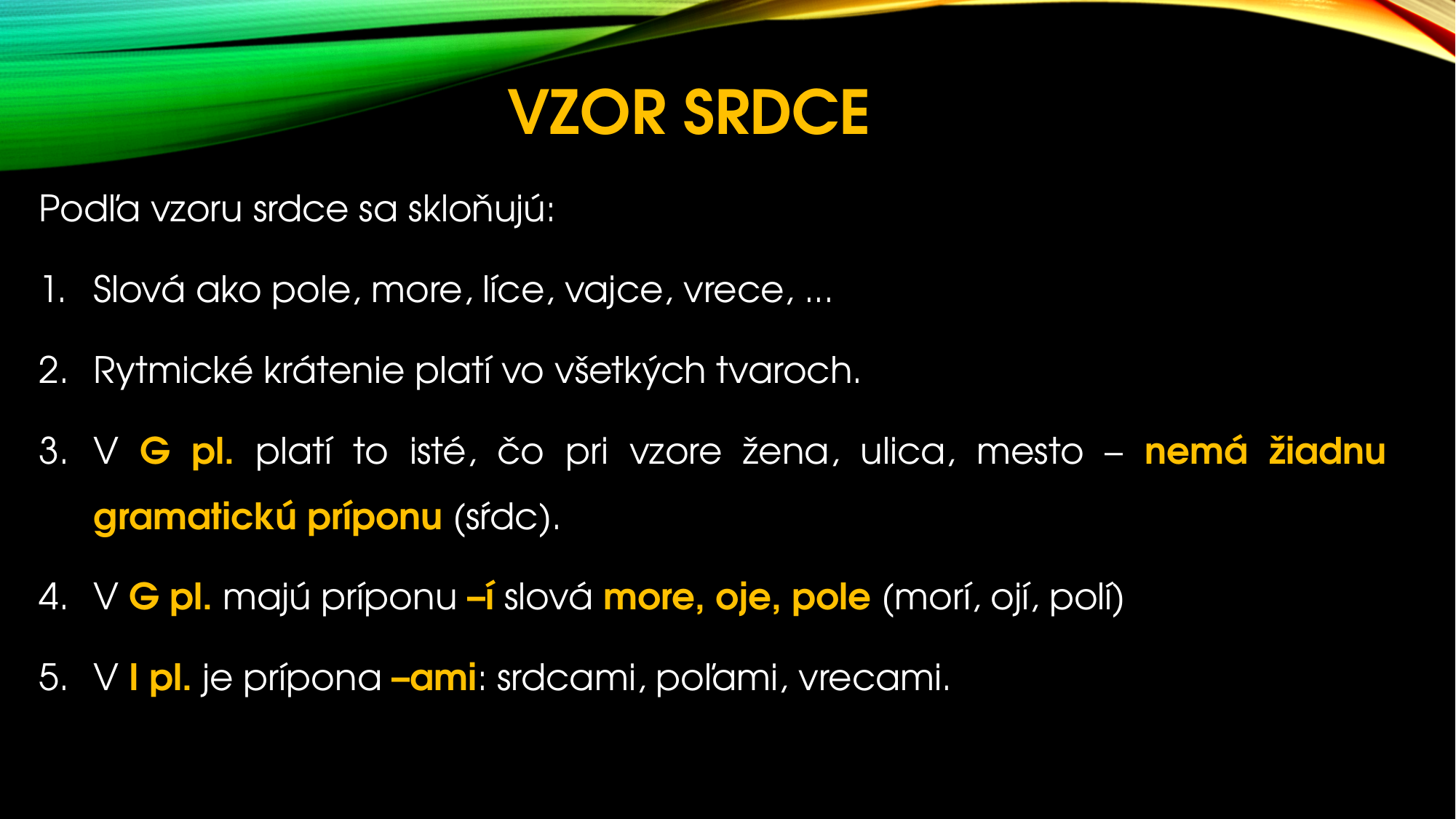

# Vzor srdce
Podľa vzoru srdce sa skloňujú:
Slová ako pole, more, líce, vajce, vrece, ...
Rytmické krátenie platí vo všetkých tvaroch.
V G pl. platí to isté, čo pri vzore žena, ulica, mesto – nemá žiadnu gramatickú príponu (sŕdc).
V G pl. majú príponu –í slová more, oje, pole (morí, ojí, polí)
V I pl. je prípona –ami: srdcami, poľami, vrecami.